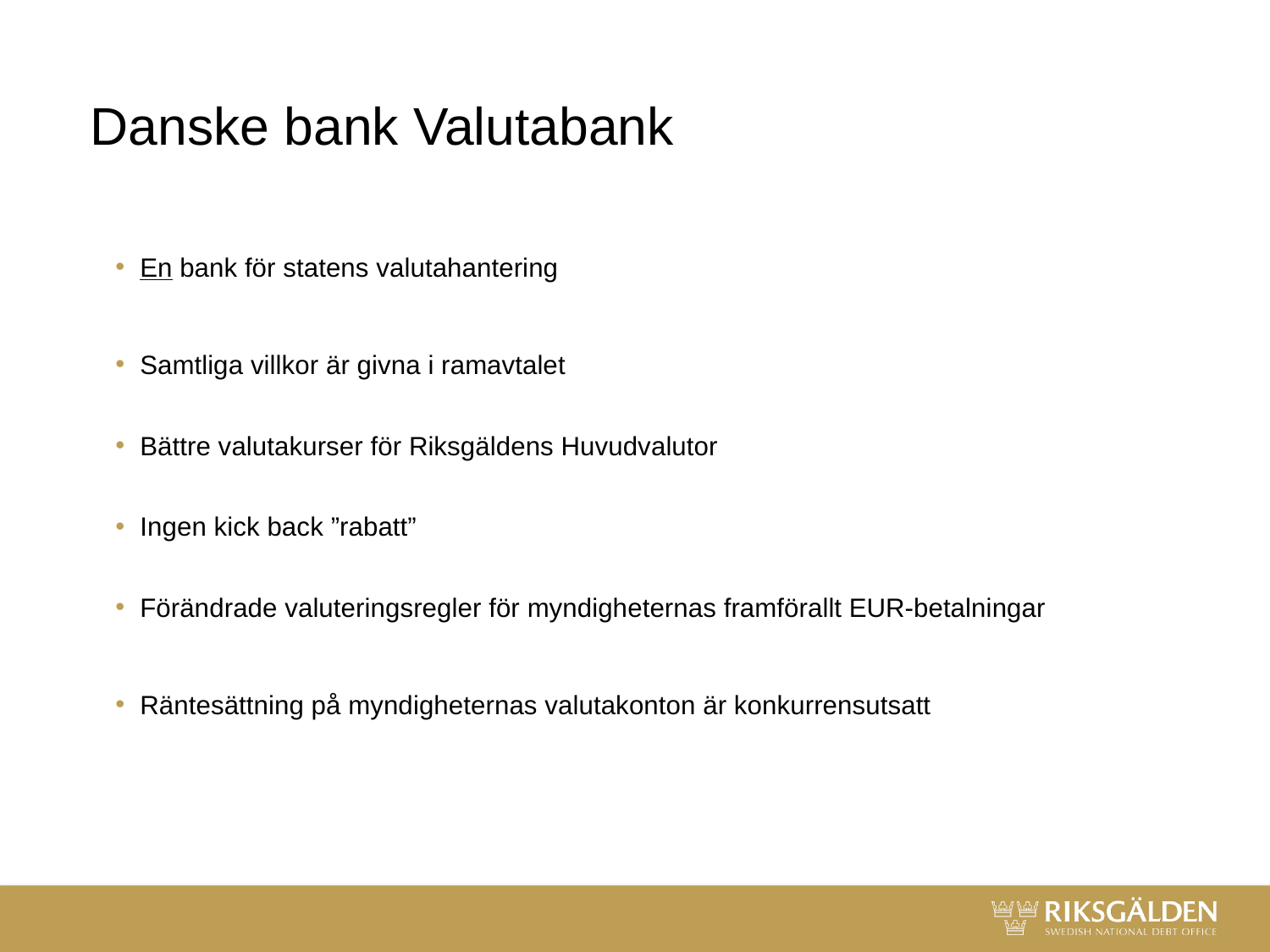

# Danske bank Valutabank

En bank för statens valutahantering

Samtliga villkor är givna i ramavtalet

Bättre valutakurser för Riksgäldens Huvudvalutor

Ingen kick back ”rabatt”

Förändrade valuteringsregler för myndigheternas framförallt EUR-betalningar

Räntesättning på myndigheternas valutakonton är konkurrensutsatt